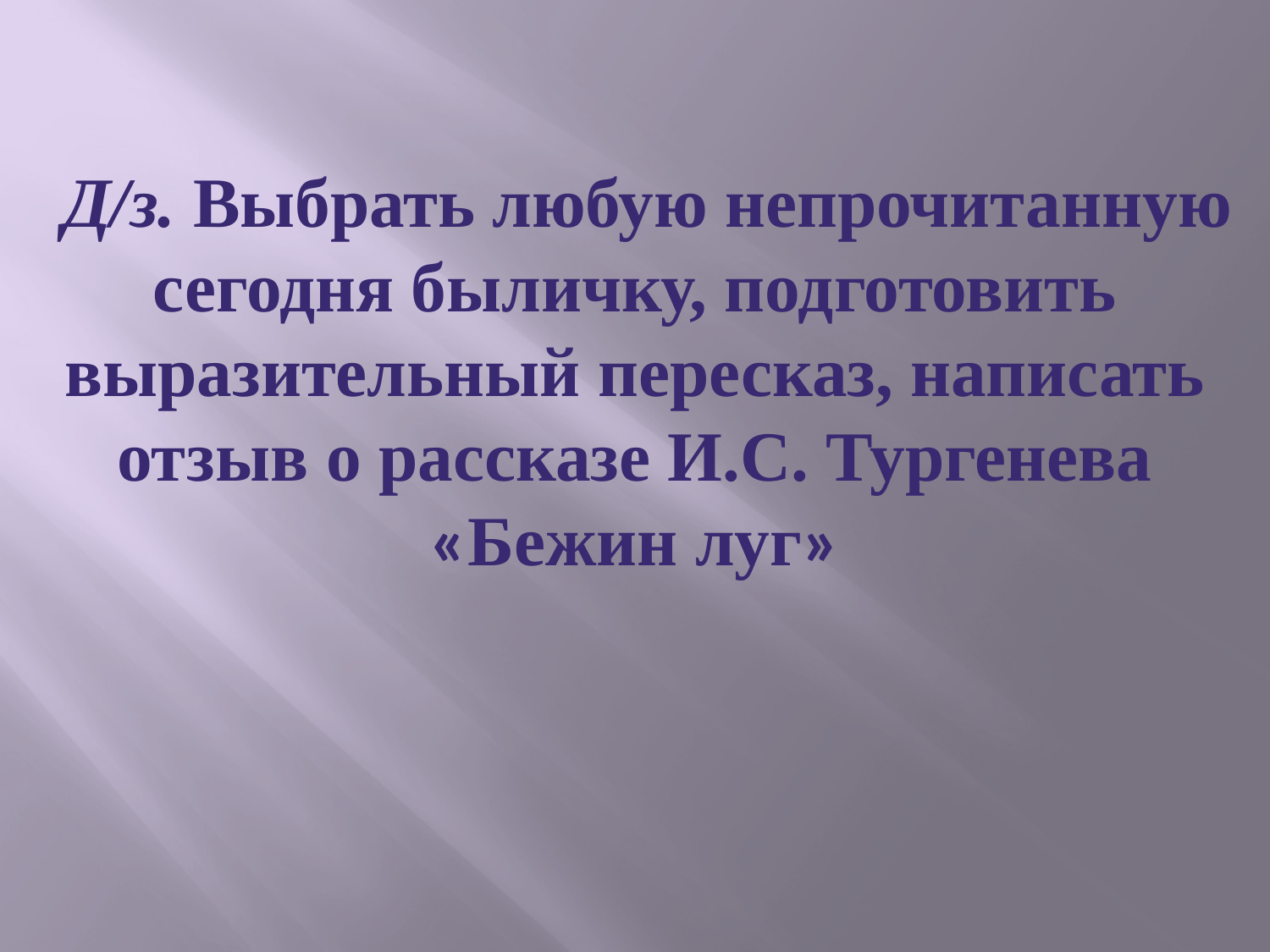

Д/з. Выбрать любую непрочитанную сегодня быличку, подготовить выразительный пересказ, написать отзыв о рассказе И.С. Тургенева «Бежин луг»